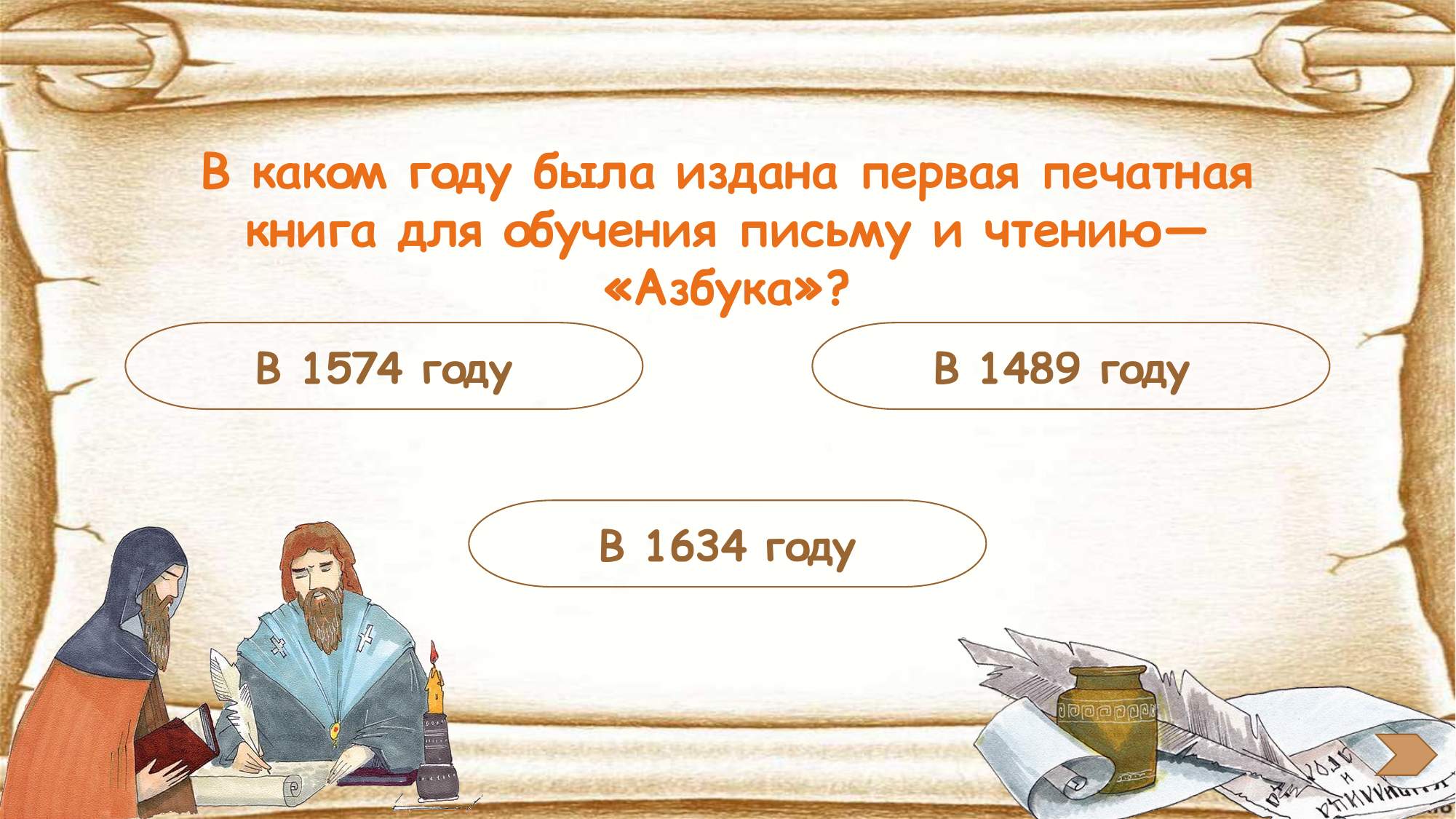

В каком году была издана первая печатная книга для обучения письму и чтению — «Азбука»?
В 1574 году
В 1489 году
В 1634 году